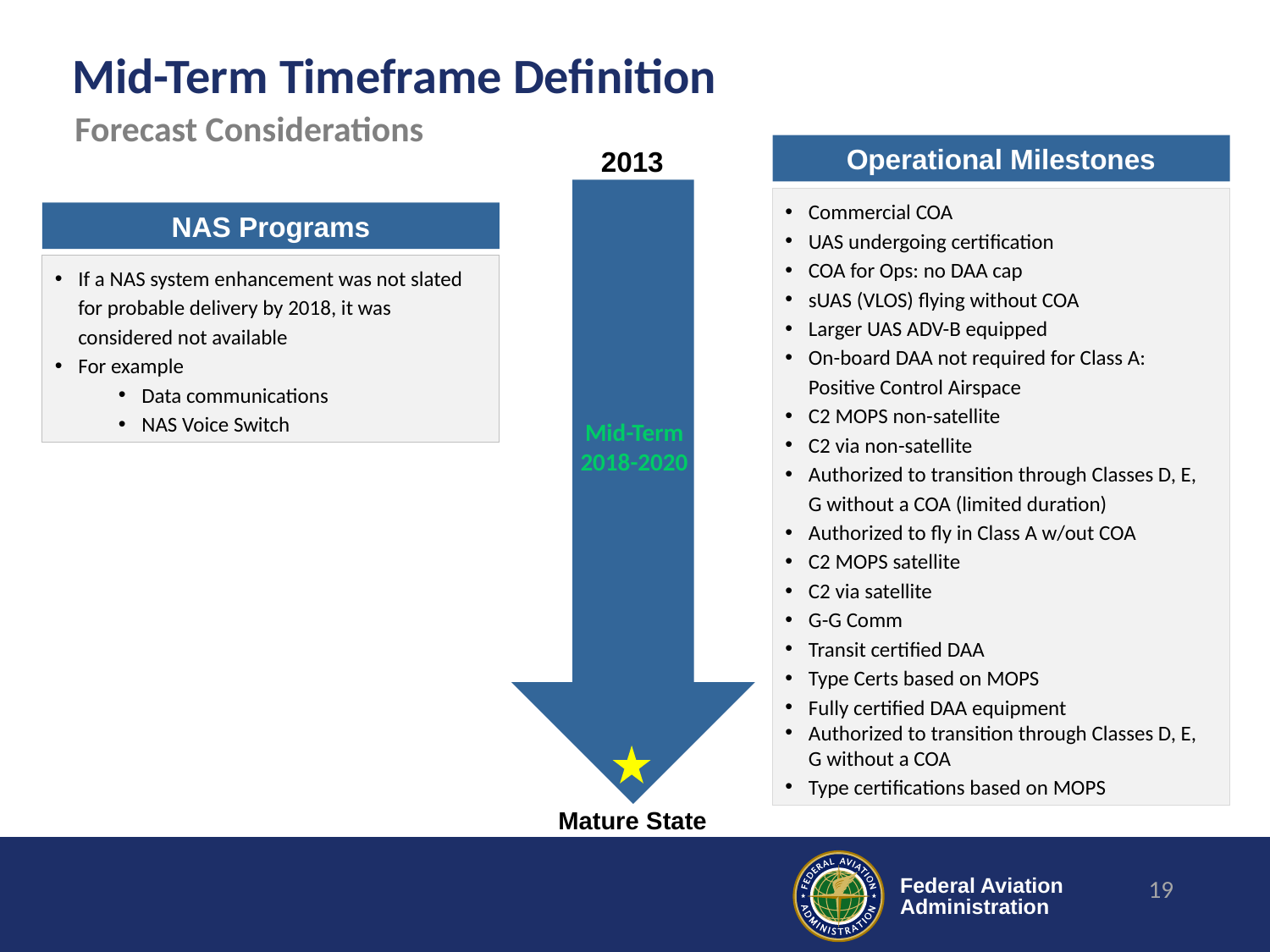

# Mid-Term Timeframe Definition
Forecast Considerations
Operational Milestones
2013

Commercial COA
UAS undergoing certification
COA for Ops: no DAA cap
sUAS (VLOS) flying without COA
Larger UAS ADV-B equipped
On-board DAA not required for Class A: Positive Control Airspace
C2 MOPS non-satellite
C2 via non-satellite
Authorized to transition through Classes D, E,  G without a COA (limited duration)
Authorized to fly in Class A w/out COA
C2 MOPS satellite
C2 via satellite
G-G Comm
Transit certified DAA
Type Certs based on MOPS
Fully certified DAA equipment
Authorized to transition through Classes D, E,  G without a COA
Type certifications based on MOPS
NAS Programs
If a NAS system enhancement was not slated for probable delivery by 2018, it was considered not available
For example
Data communications
NAS Voice Switch
Mid-Term
2018-2020

Mature State
19